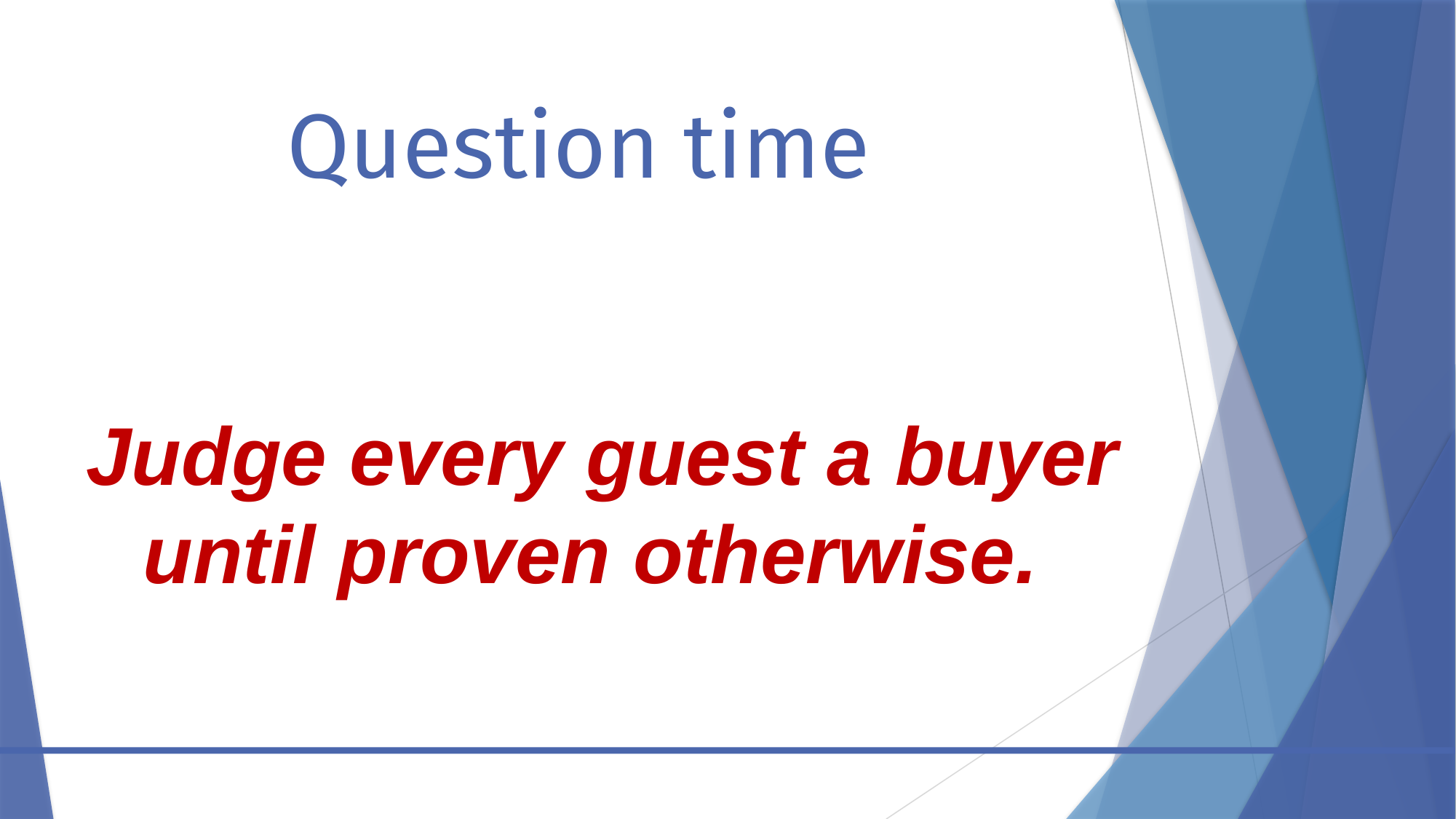

# Question time Judge every guest a buyer until proven otherwise.